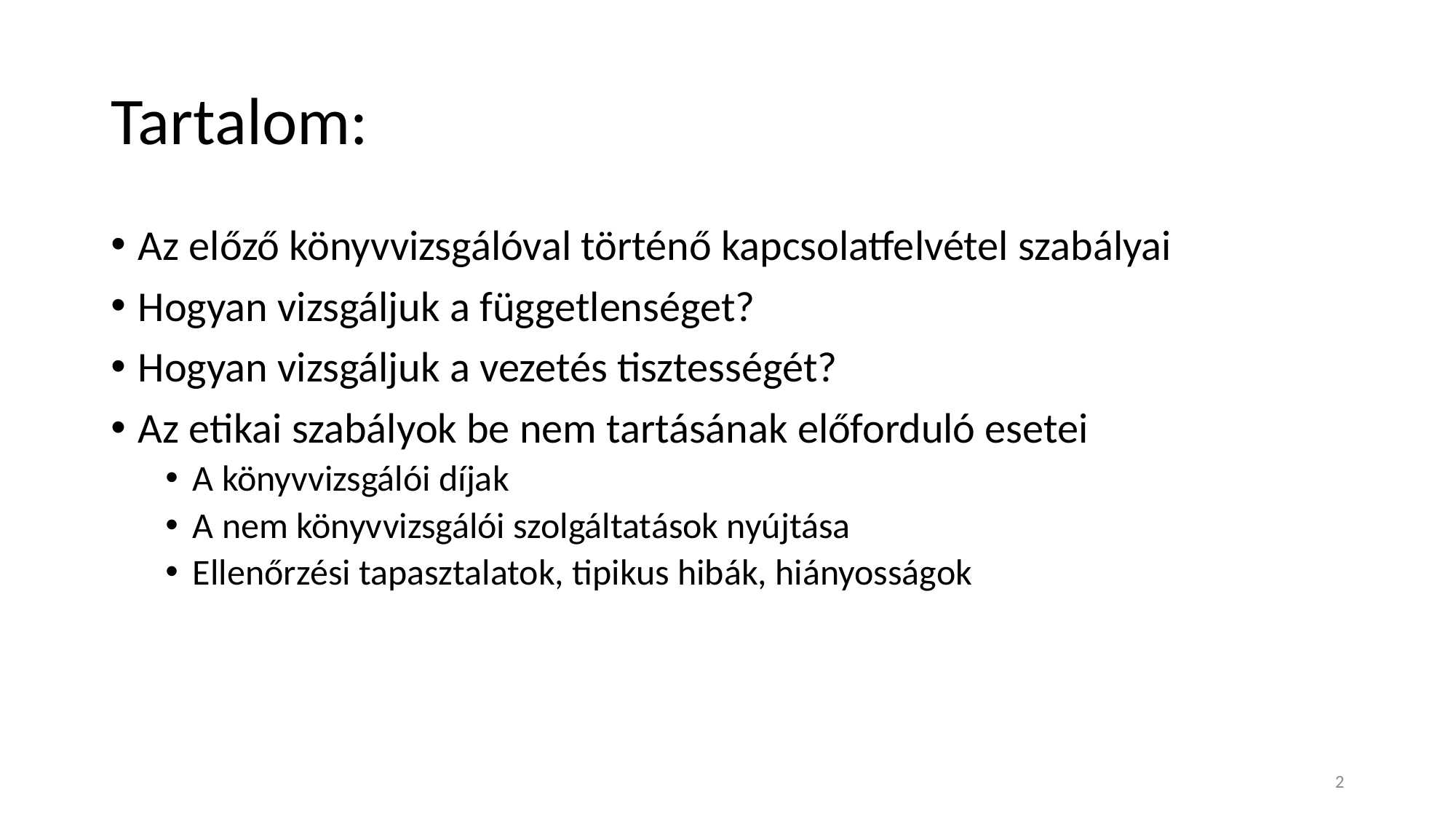

# Tartalom:
Az előző könyvvizsgálóval történő kapcsolatfelvétel szabályai
Hogyan vizsgáljuk a függetlenséget?
Hogyan vizsgáljuk a vezetés tisztességét?
Az etikai szabályok be nem tartásának előforduló esetei
A könyvvizsgálói díjak
A nem könyvvizsgálói szolgáltatások nyújtása
Ellenőrzési tapasztalatok, tipikus hibák, hiányosságok
2